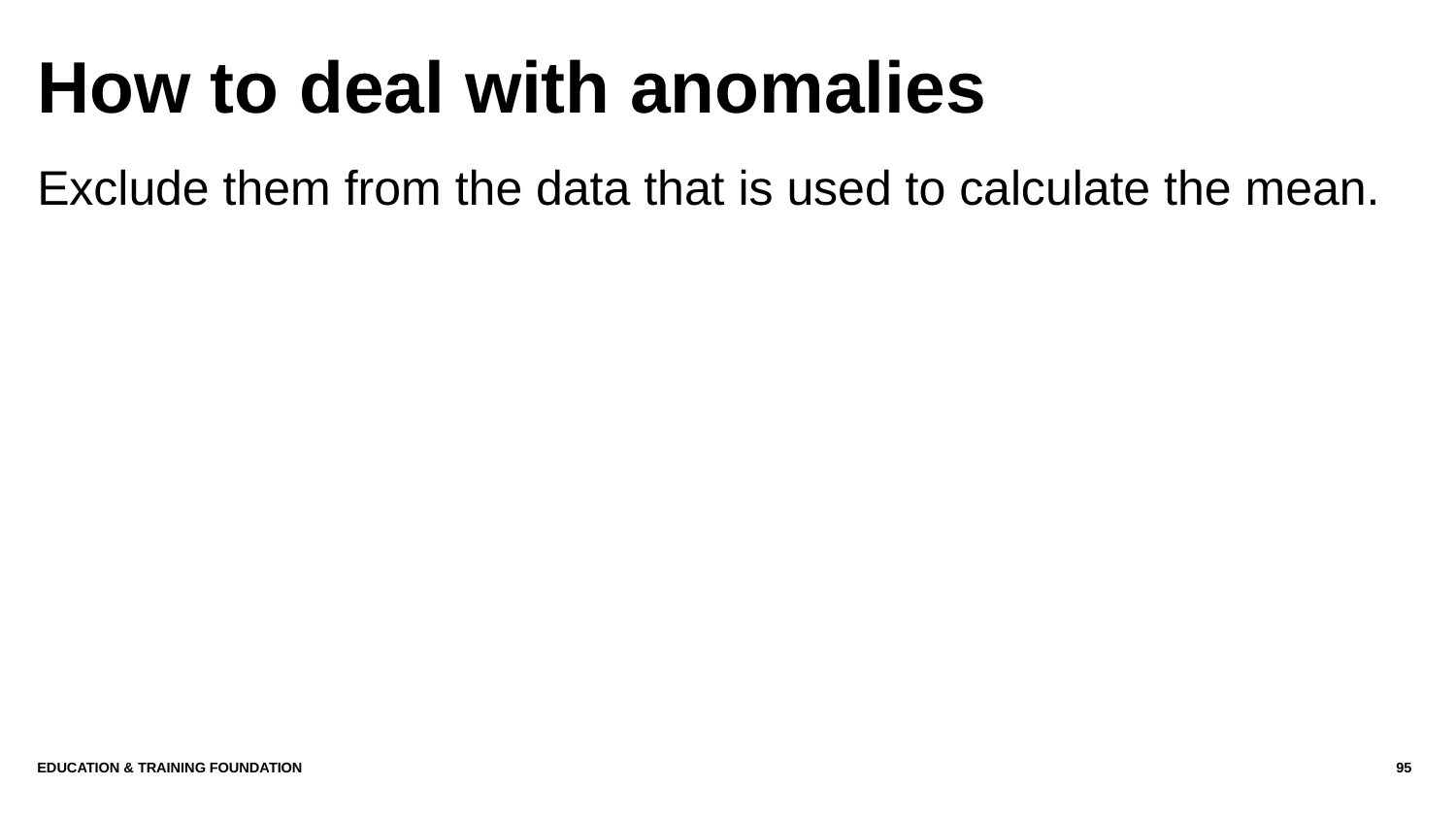

# How to deal with anomalies
Exclude them from the data that is used to calculate the mean.
Education & Training Foundation
95